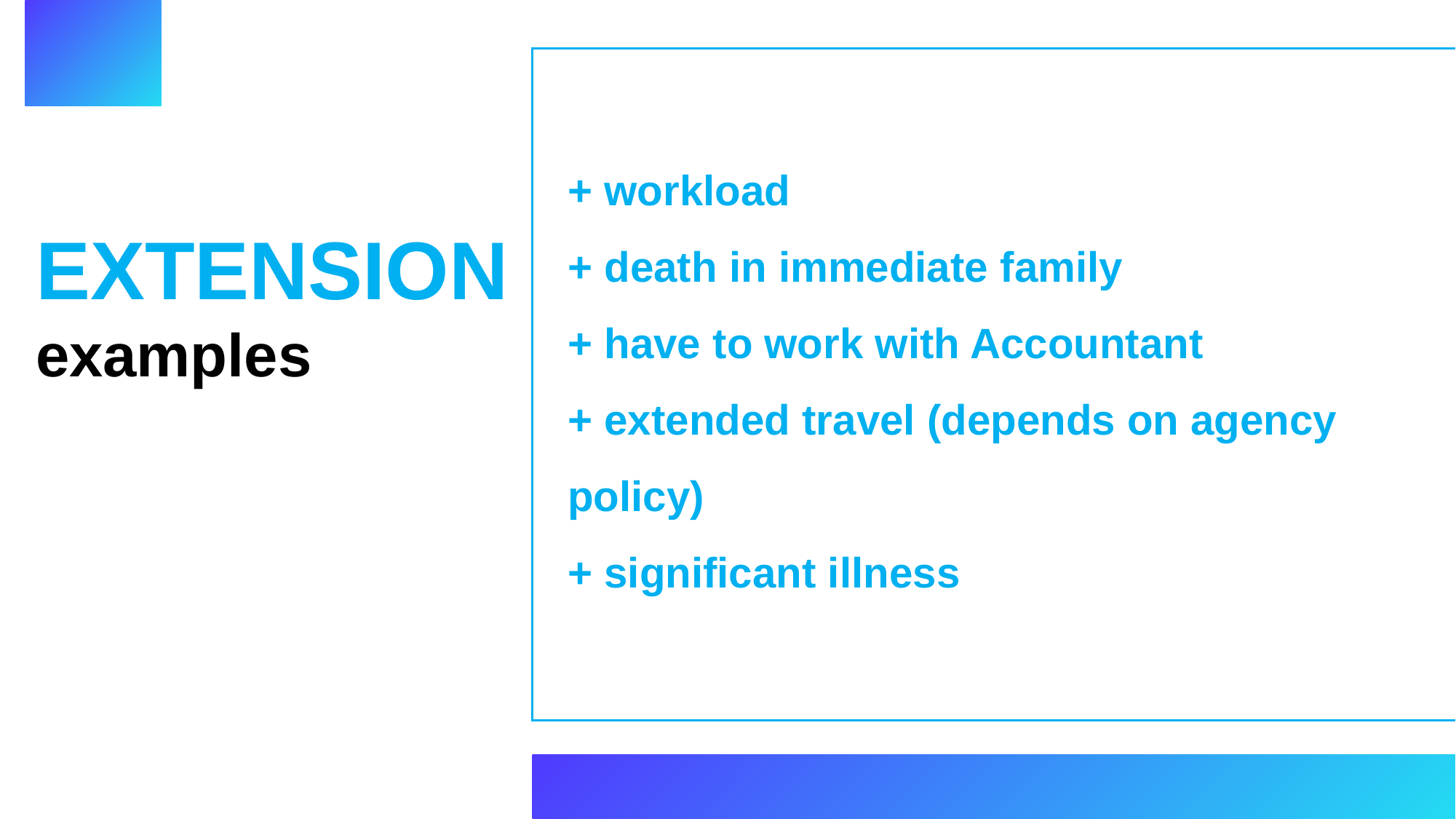

+ workload
+ death in immediate family
+ have to work with Accountant
+ extended travel (depends on agency policy)
+ significant illness

EXTENSION
examples